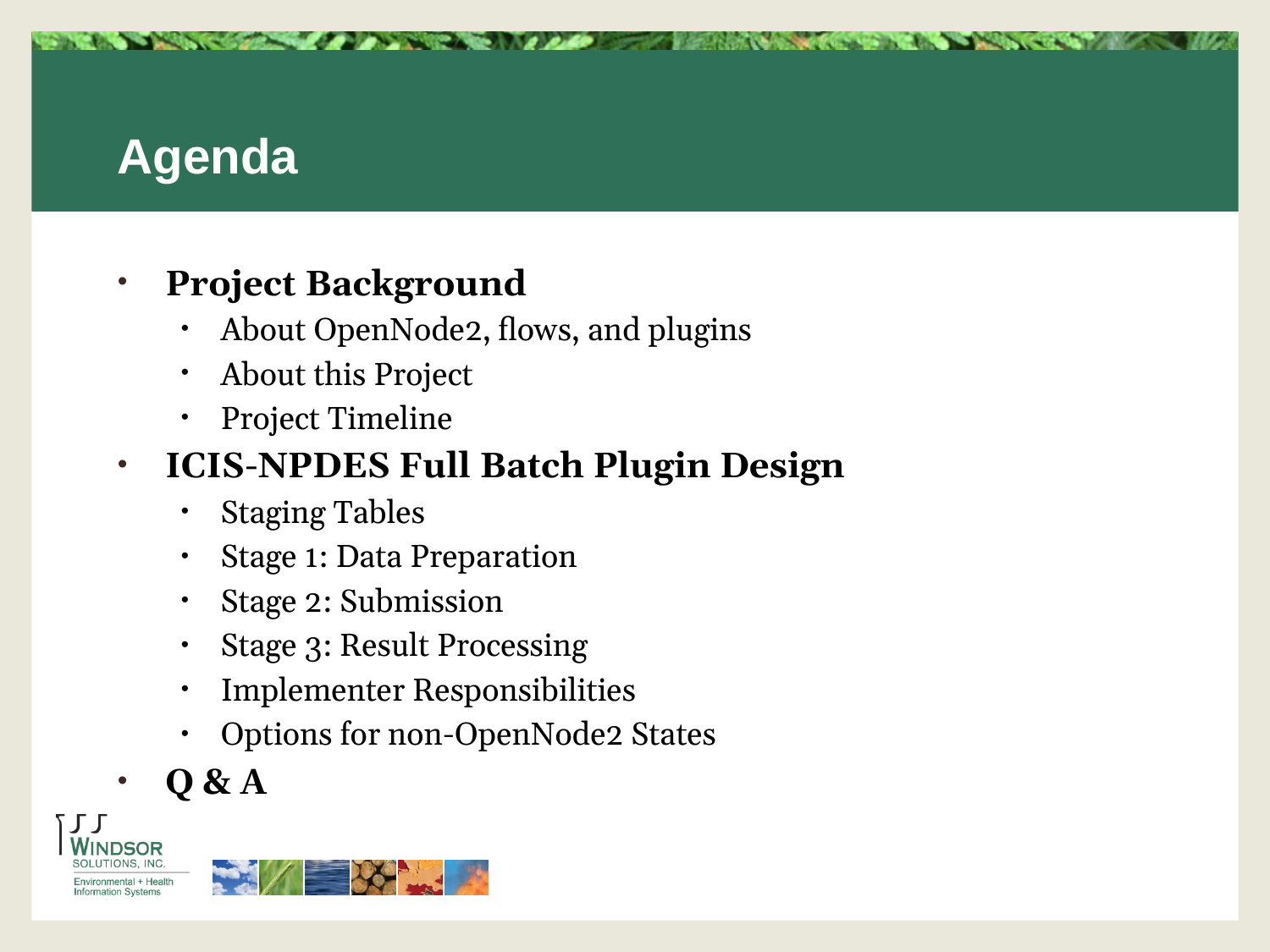

# Agenda
Project Background
About OpenNode2, flows, and plugins
About this Project
Project Timeline
ICIS-NPDES Full Batch Plugin Design
Staging Tables
Stage 1: Data Preparation
Stage 2: Submission
Stage 3: Result Processing
Implementer Responsibilities
Options for non-OpenNode2 States
Q & A